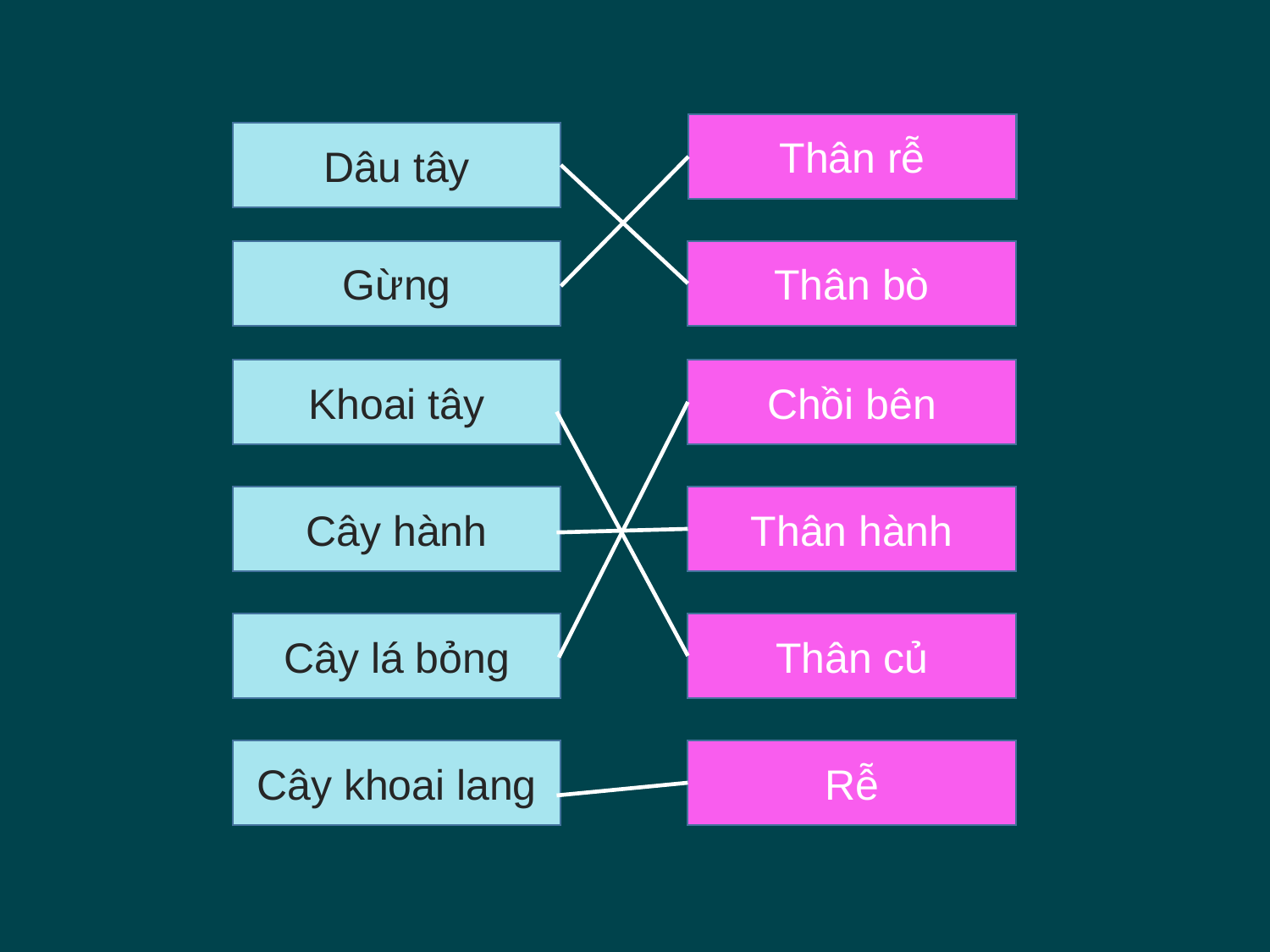

Thân rễ
Dâu tây
Gừng
Thân bò
Khoai tây
Chồi bên
Cây hành
Thân hành
Cây lá bỏng
Thân củ
Cây khoai lang
Rễ